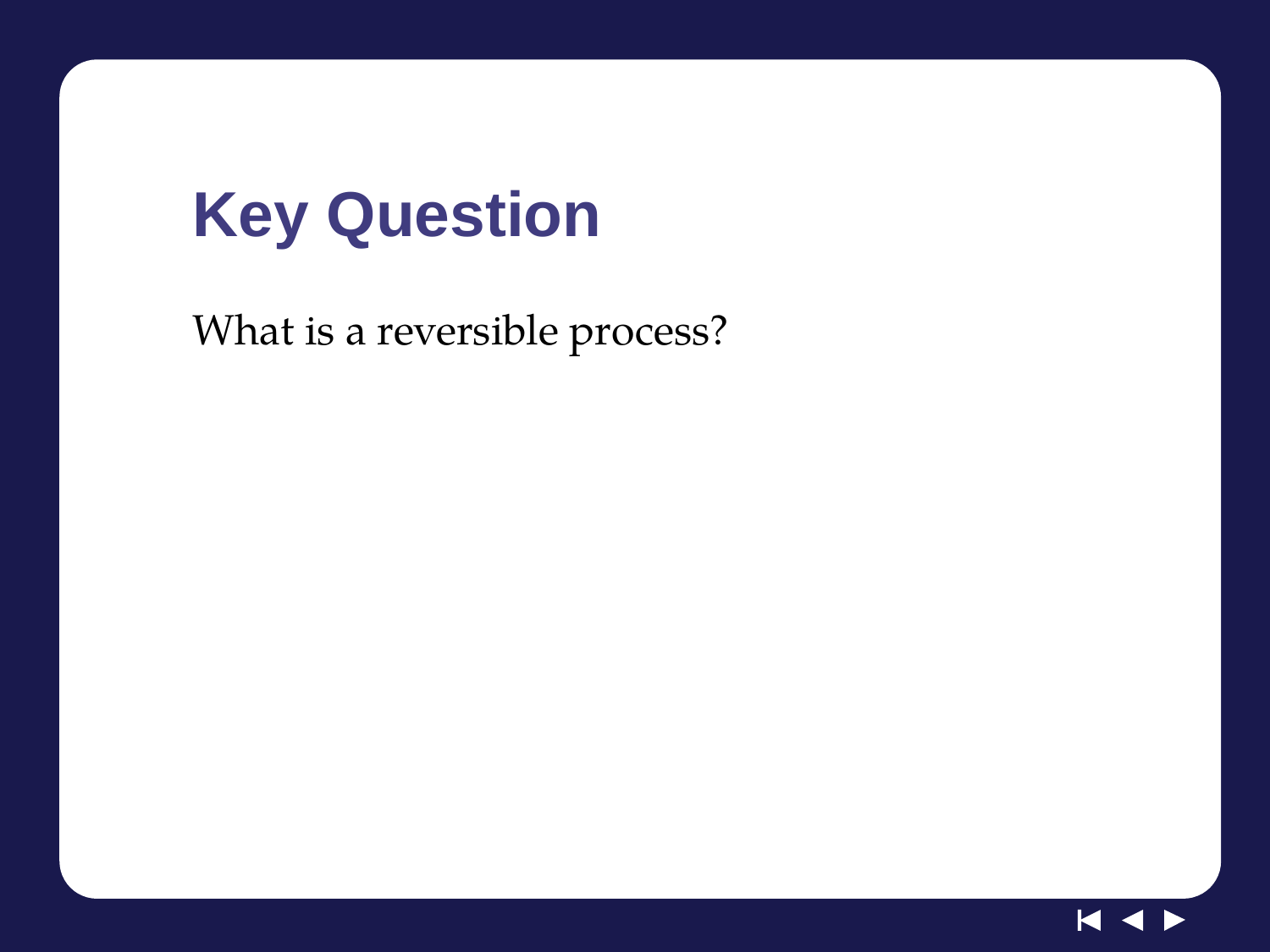

# Key Question
What is a reversible process?